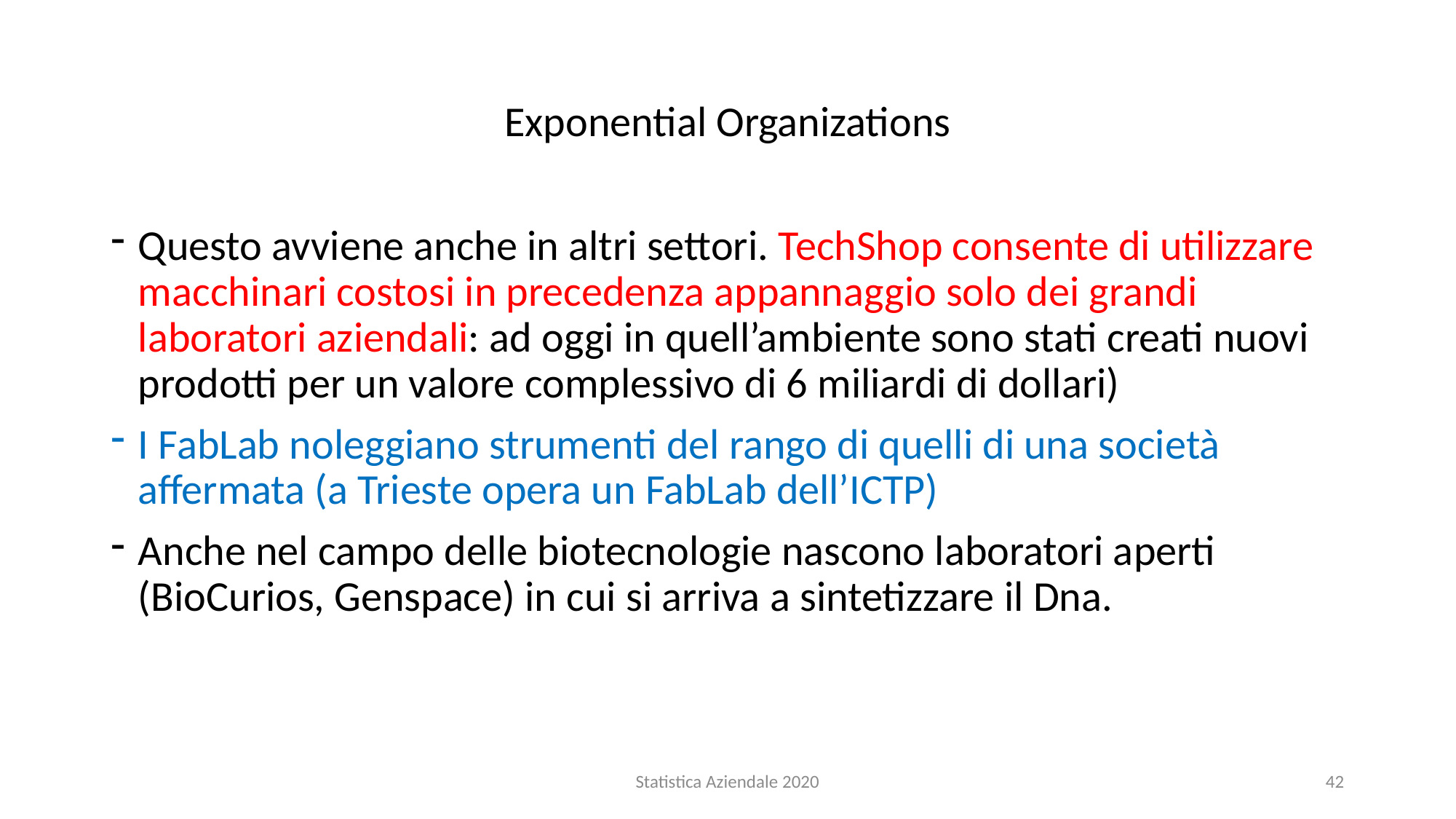

# Exponential Organizations
Questo avviene anche in altri settori. TechShop consente di utilizzare macchinari costosi in precedenza appannaggio solo dei grandi laboratori aziendali: ad oggi in quell’ambiente sono stati creati nuovi prodotti per un valore complessivo di 6 miliardi di dollari)
I FabLab noleggiano strumenti del rango di quelli di una società affermata (a Trieste opera un FabLab dell’ICTP)
Anche nel campo delle biotecnologie nascono laboratori aperti (BioCurios, Genspace) in cui si arriva a sintetizzare il Dna.

Statistica Aziendale 2020
42